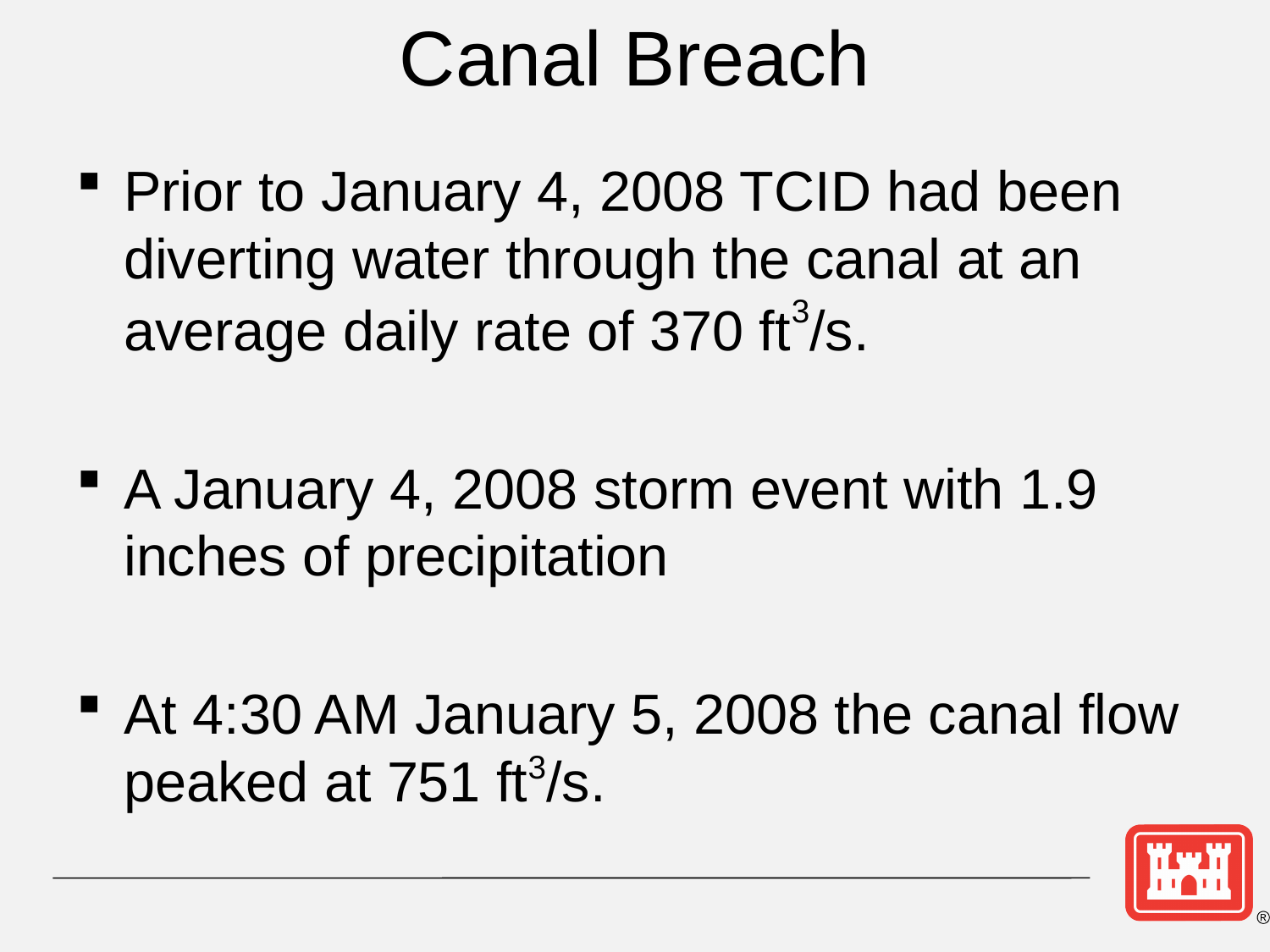

# Canal Breach
Prior to January 4, 2008 TCID had been diverting water through the canal at an average daily rate of 370 ft3/s.

A January 4, 2008 storm event with 1.9 inches of precipitation

At 4:30 AM January 5, 2008 the canal flow peaked at 751 ft3/s.